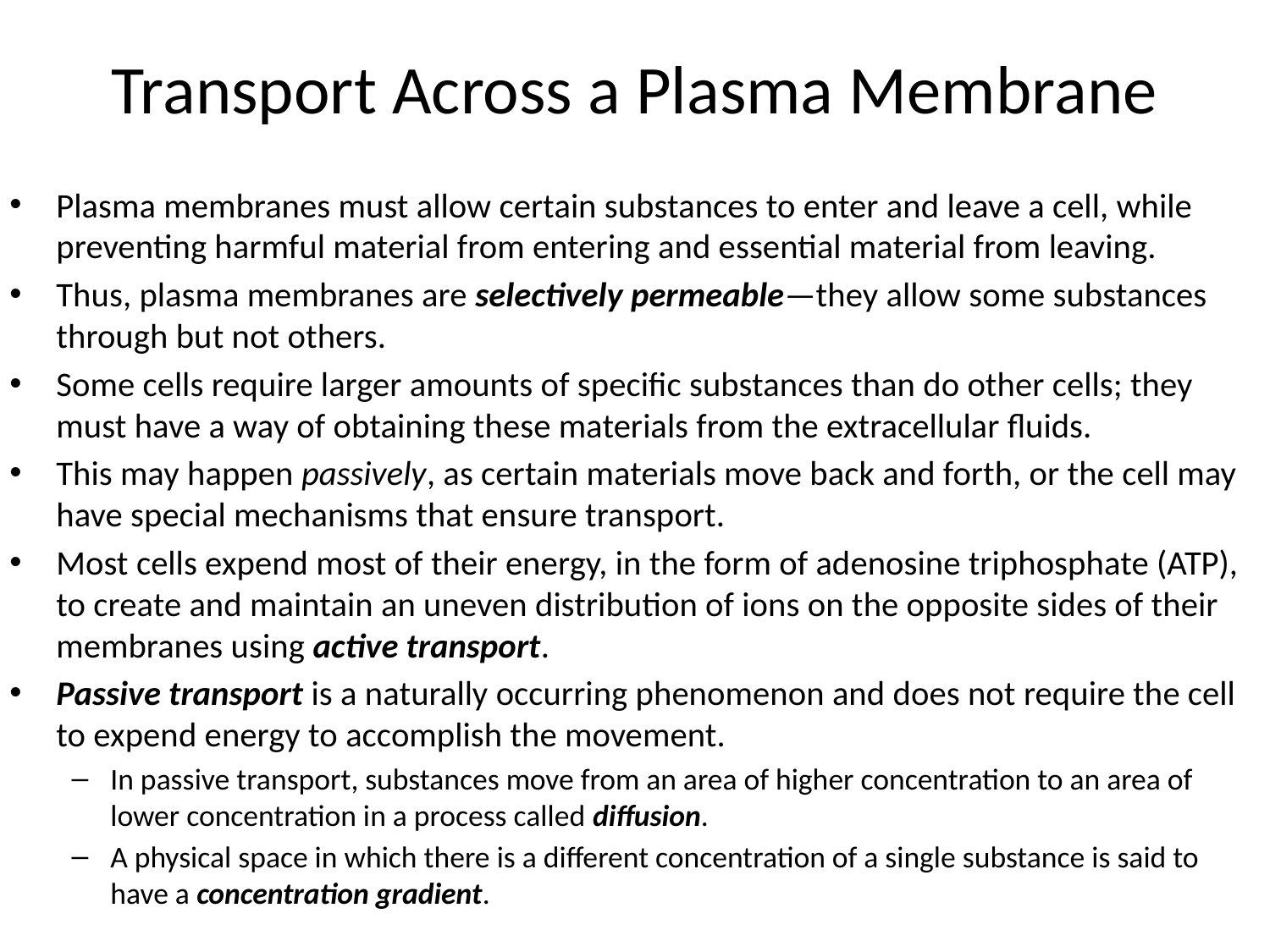

# Transport Across a Plasma Membrane
Plasma membranes must allow certain substances to enter and leave a cell, while preventing harmful material from entering and essential material from leaving.
Thus, plasma membranes are selectively permeable—they allow some substances through but not others.
Some cells require larger amounts of specific substances than do other cells; they must have a way of obtaining these materials from the extracellular fluids.
This may happen passively, as certain materials move back and forth, or the cell may have special mechanisms that ensure transport.
Most cells expend most of their energy, in the form of adenosine triphosphate (ATP), to create and maintain an uneven distribution of ions on the opposite sides of their membranes using active transport.
Passive transport is a naturally occurring phenomenon and does not require the cell to expend energy to accomplish the movement.
In passive transport, substances move from an area of higher concentration to an area of lower concentration in a process called diffusion.
A physical space in which there is a different concentration of a single substance is said to have a concentration gradient.